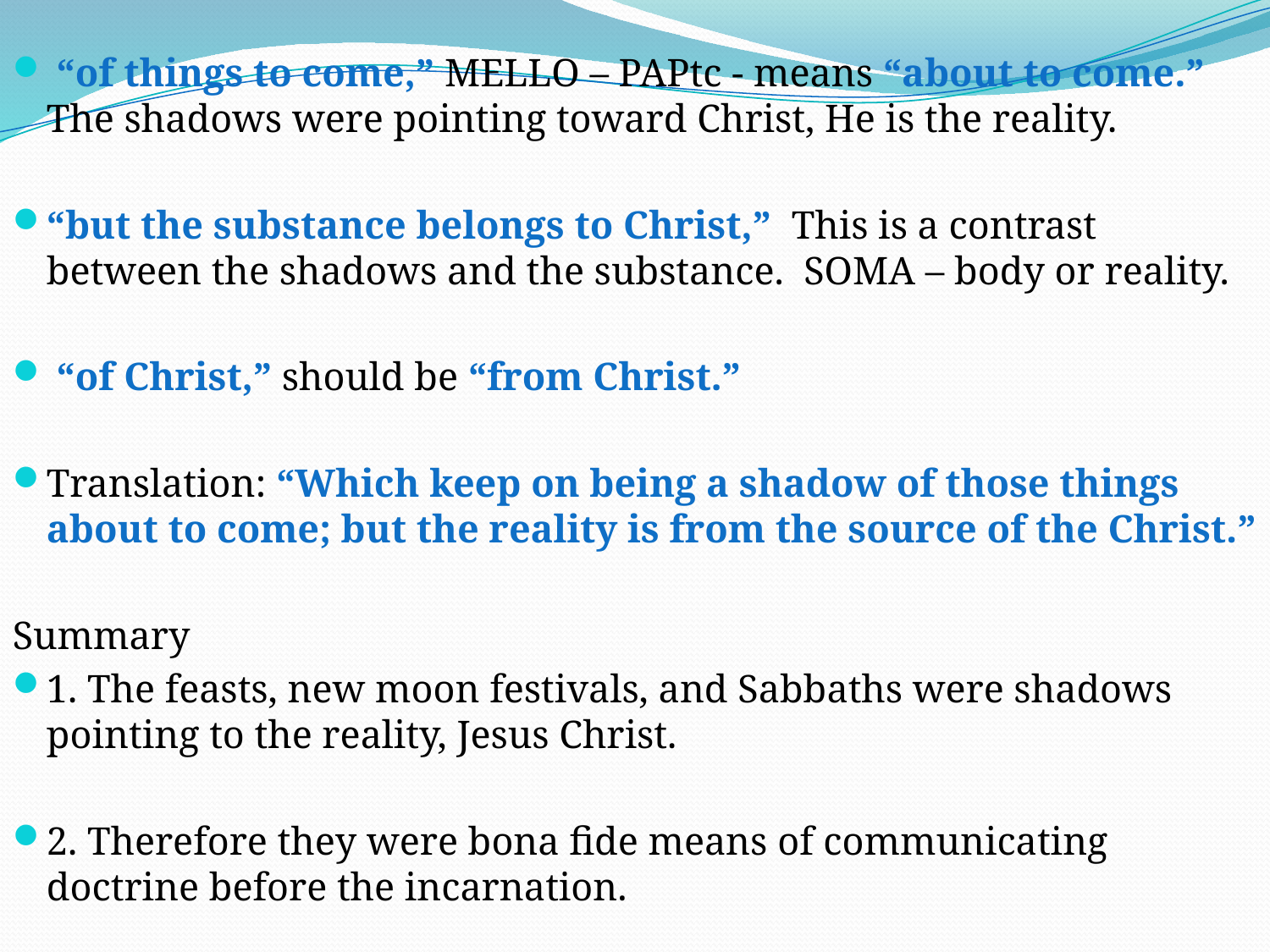

“of things to come,” MELLO – PAPtc - means “about to come.” The shadows were pointing toward Christ, He is the reality.

“but the substance belongs to Christ,”  This is a contrast between the shadows and the substance.  SOMA – body or reality.

 “of Christ,” should be “from Christ.”

Translation: “Which keep on being a shadow of those things about to come; but the reality is from the source of the Christ.”

Summary
1. The feasts, new moon festivals, and Sabbaths were shadows pointing to the reality, Jesus Christ.

2. Therefore they were bona fide means of communicating doctrine before the incarnation.